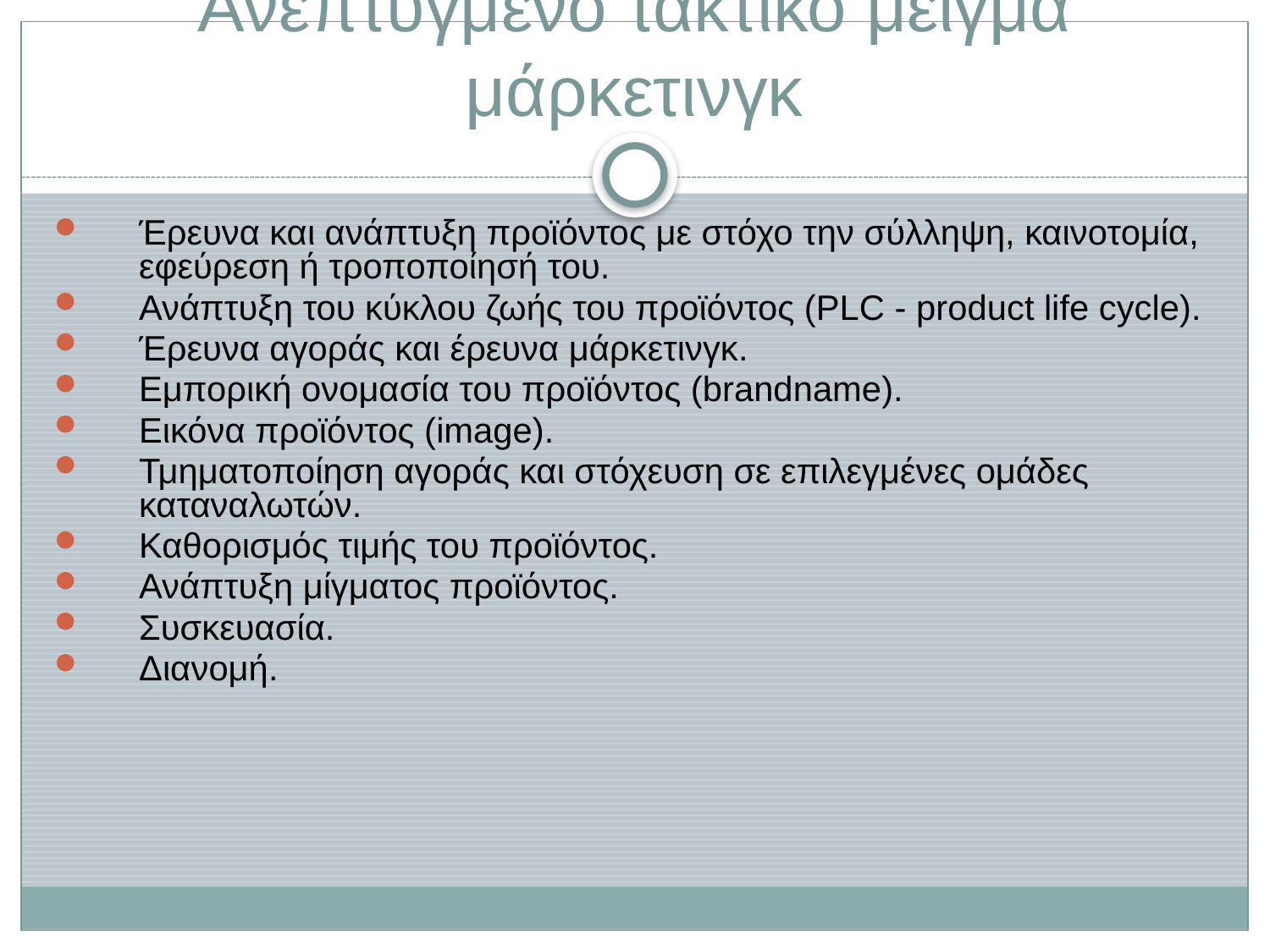

# Ανεπτυγμένο τακτικό μείγμα μάρκετινγκ
Έρευνα και ανάπτυξη προϊόντος με στόχο την σύλληψη, καινοτομία, εφεύρεση ή τροποποίησή του.
Ανάπτυξη του κύκλου ζωής του προϊόντος (PLC - product life cycle).
Έρευνα αγοράς και έρευνα μάρκετινγκ.
Εμπορική ονομασία του προϊόντος (brandname).
Εικόνα προϊόντος (image).
Τμηματοποίηση αγοράς και στόχευση σε επιλεγμένες ομάδες καταναλωτών.
Καθορισμός τιμής του προϊόντος.
Ανάπτυξη μίγματος προϊόντος.
Συσκευασία.
Διανομή.